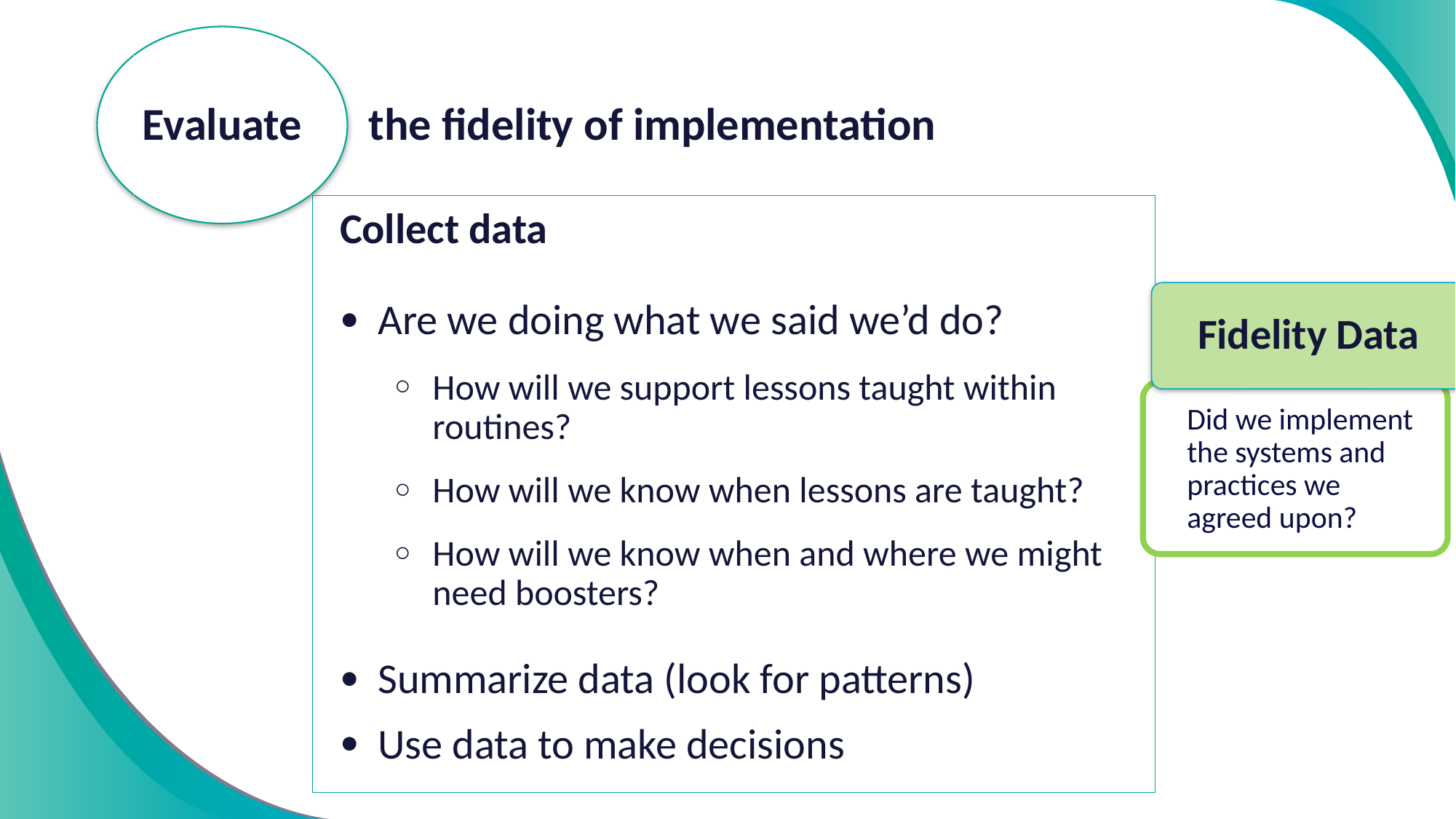

Evaluate
 the fidelity of implementation
Collect data

Are we doing what we said we’d do?
How will we support lessons taught within routines?
How will we know when lessons are taught?
How will we know when and where we might need boosters?

Summarize data (look for patterns)

Use data to make decisions

Fidelity Data

Did we implement the systems and practices we agreed upon?